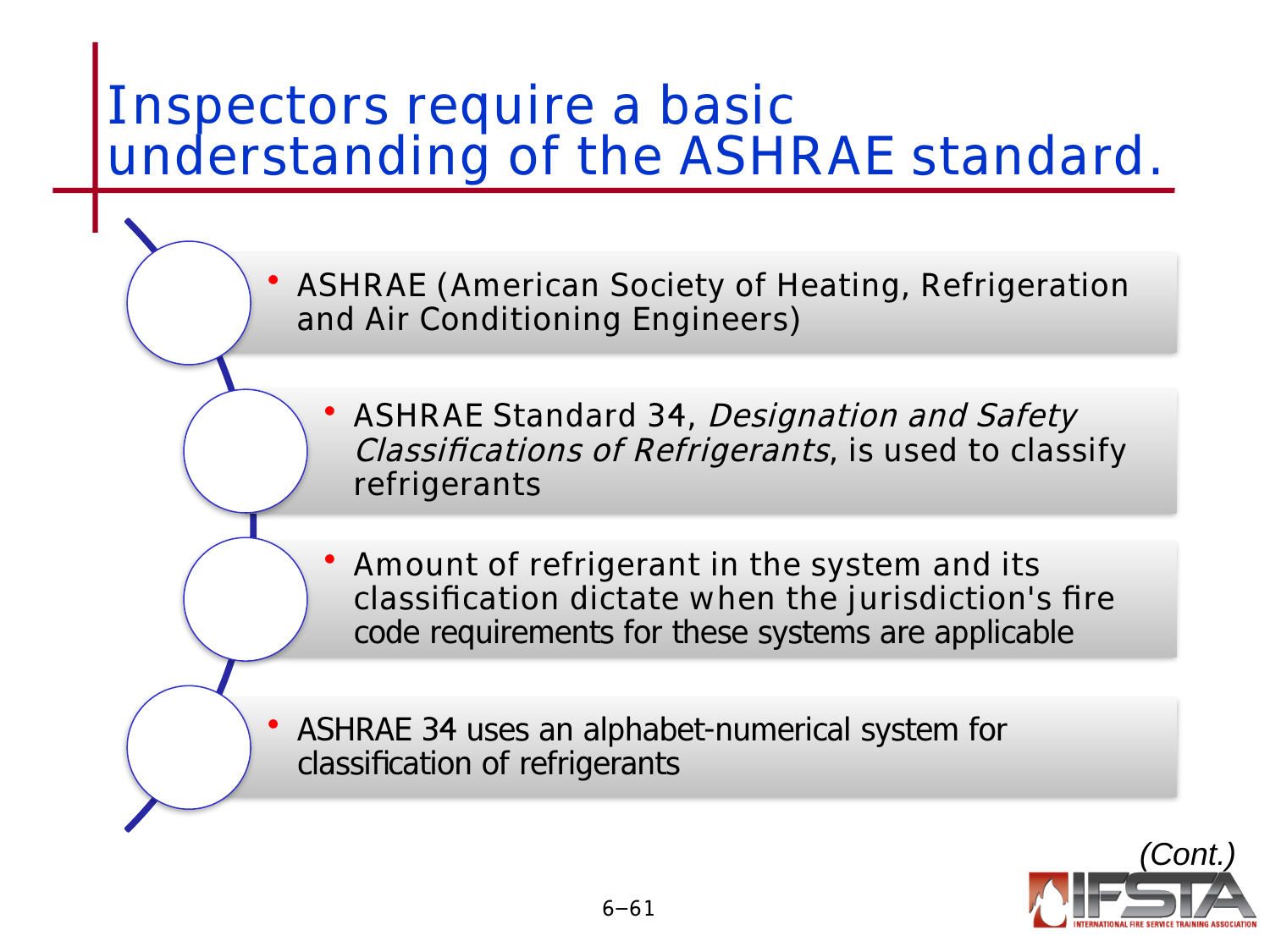

# Inspectors require a basic understanding of the ASHRAE standard.
ASHRAE (American Society of Heating, Refrigeration and Air Conditioning Engineers)
ASHRAE Standard 34, Designation and Safety Classifications of Refrigerants, is used to classify refrigerants
Amount of refrigerant in the system and its classification dictate when the jurisdiction's fire code requirements for these systems are applicable
ASHRAE 34 uses an alphabet-numerical system for classification of refrigerants
(Cont.)
6–61